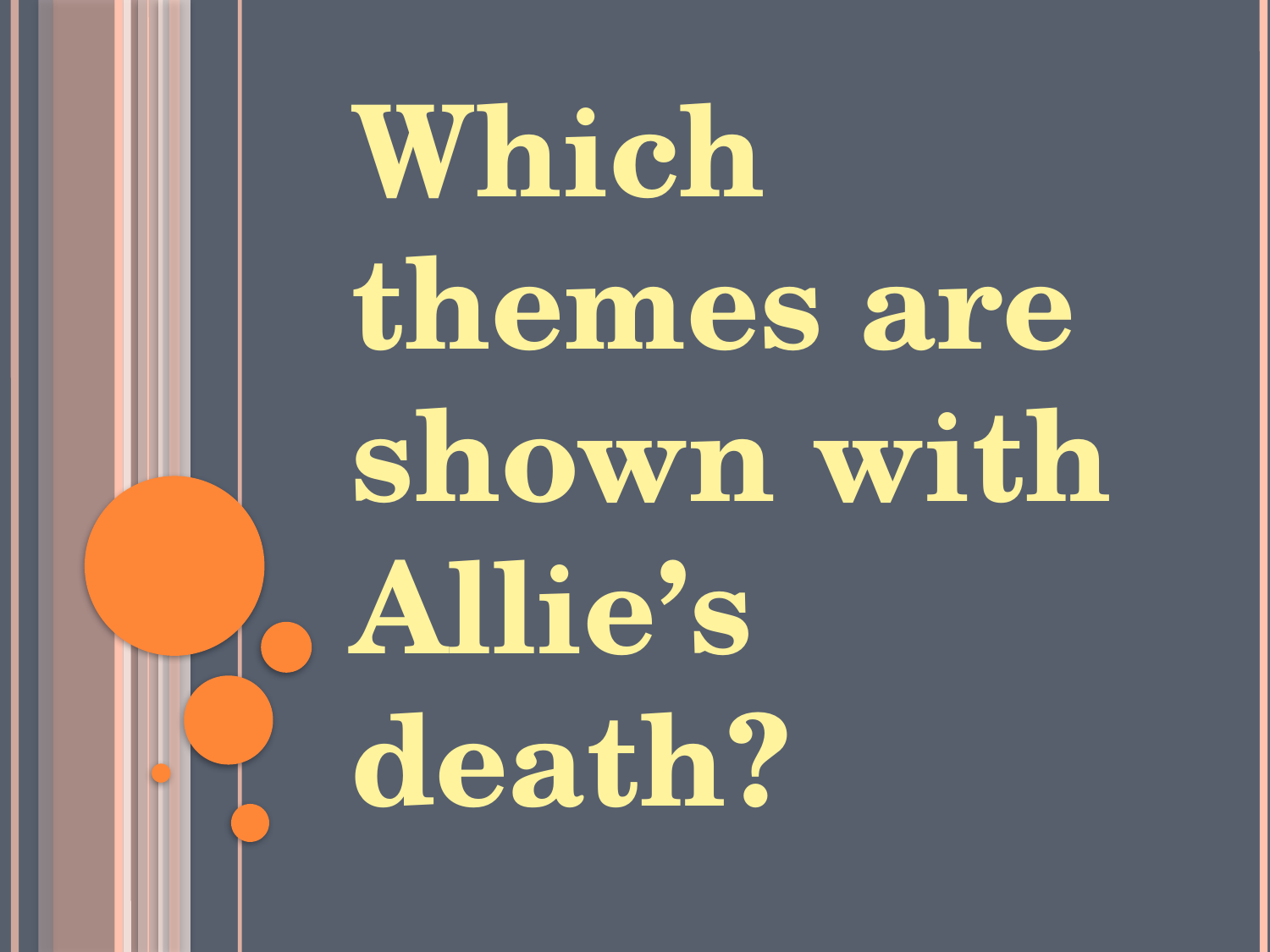

Which themes are shown with Allie’s death?